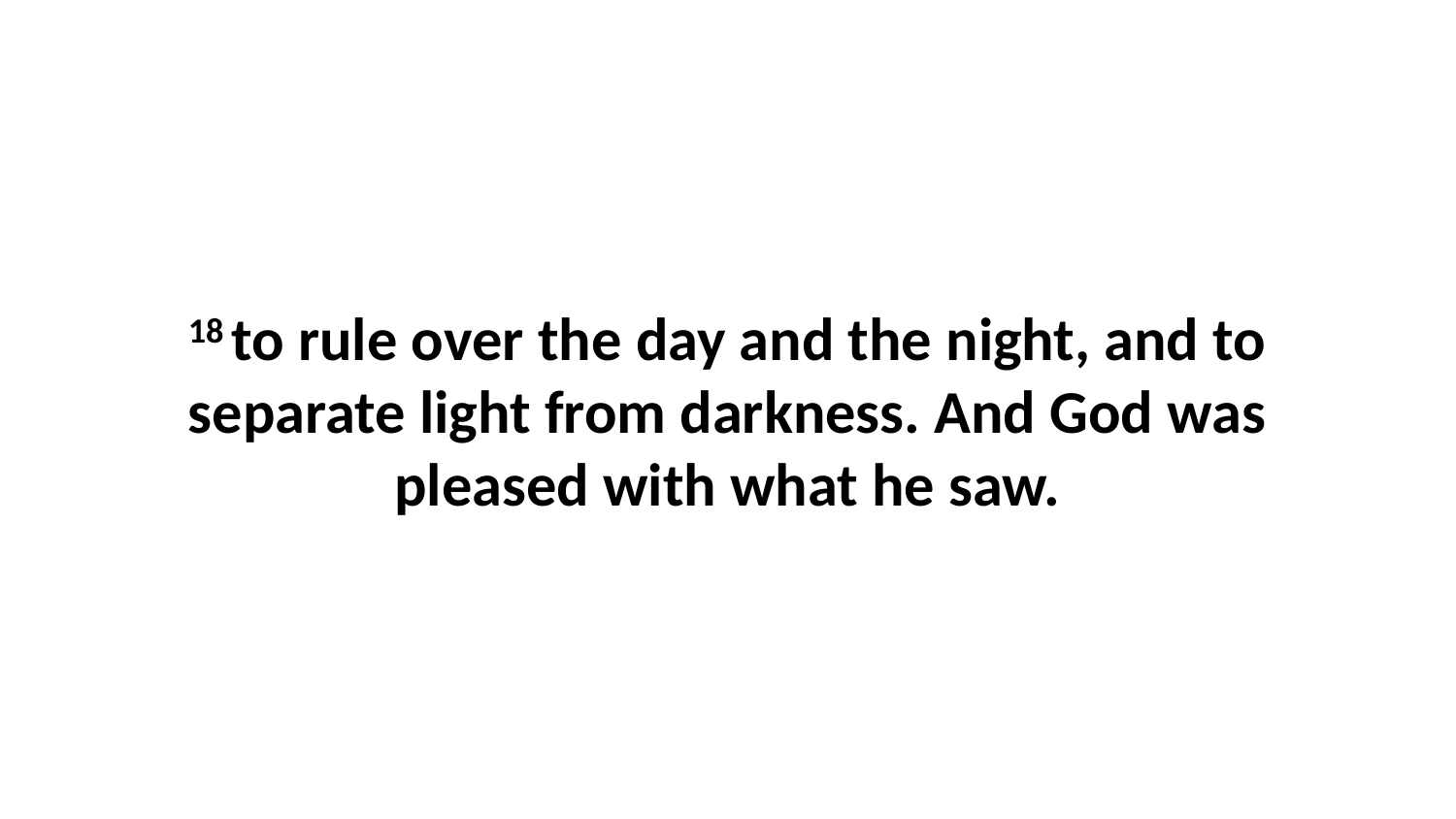

18 to rule over the day and the night, and to separate light from darkness. And God was pleased with what he saw.